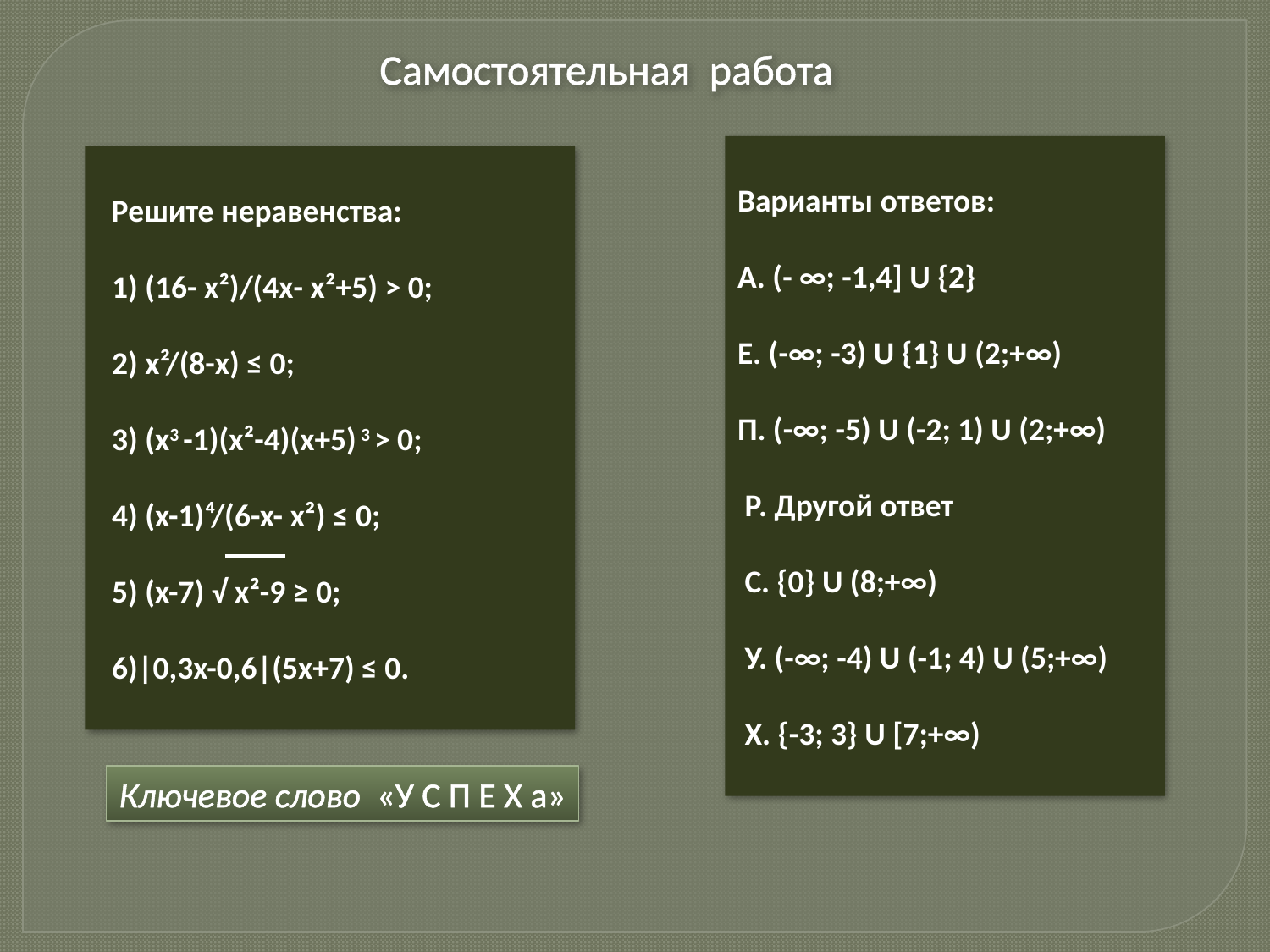

Самостоятельная  работа
Варианты ответов:
А. (- ∞; -1,4] U {2}
Е. (-∞; -3) U {1} U (2;+∞)
П. (-∞; -5) U (-2; 1) U (2;+∞)
 Р. Другой ответ
 С. {0} U (8;+∞)
 У. (-∞; -4) U (-1; 4) U (5;+∞)
 Х. {-3; 3} U [7;+∞)

  Решите неравенства:
  1) (16- х²)/(4х- х²+5) > 0;
  2) х²/(8-x) ≤ 0;
  3) (x3 -1)(х²-4)(x+5) 3 > 0;
  4) (x-1)⁴/(6-x- х²) ≤ 0;
  5) (x-7) √ х²-9 ≥ 0;
  6)|0,3x-0,6|(5x+7) ≤ 0.

Ключевое слово  «У С П Е Х а»